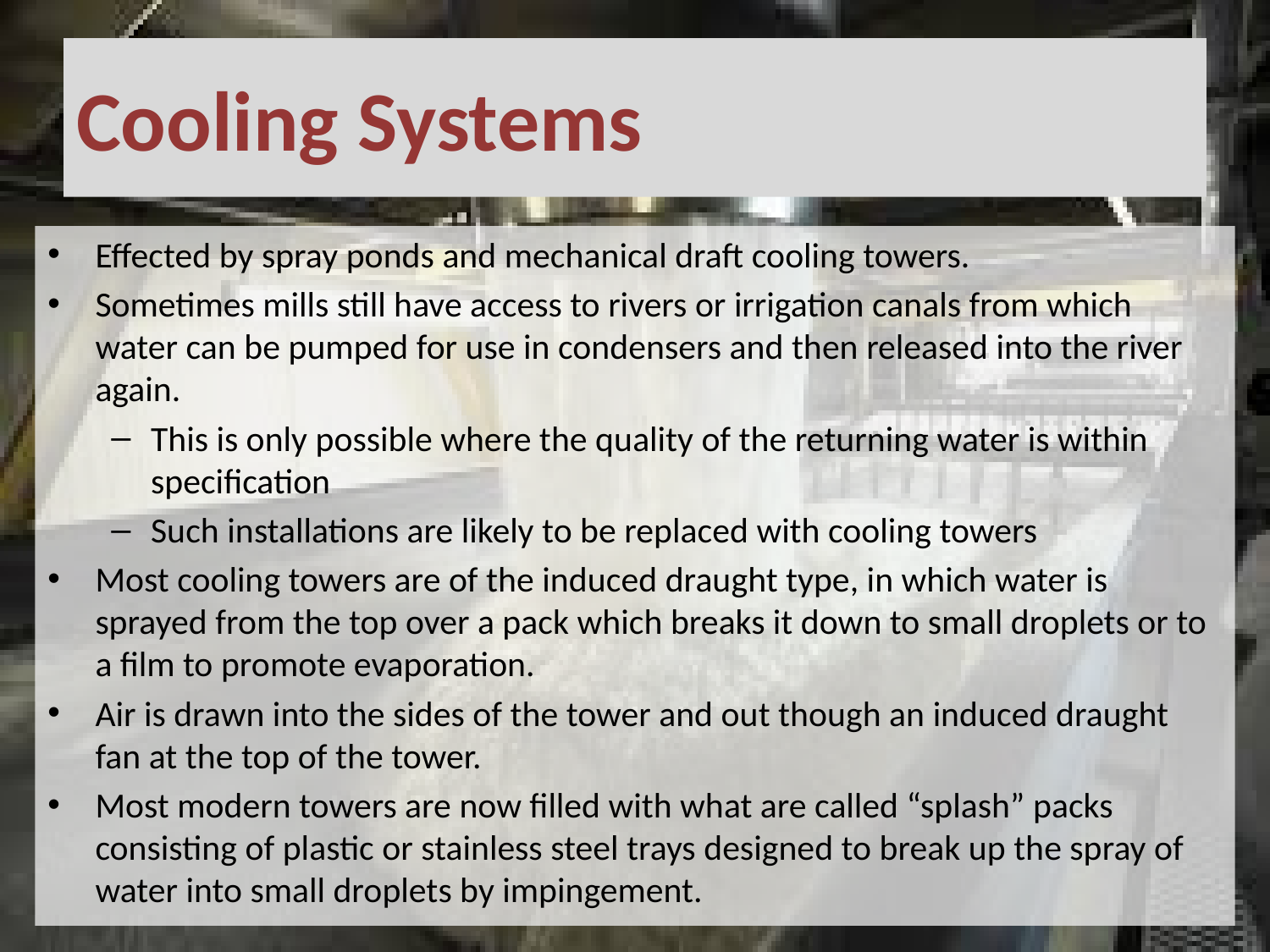

# Cooling Systems
Effected by spray ponds and mechanical draft cooling towers.
Sometimes mills still have access to rivers or irrigation canals from which water can be pumped for use in condensers and then released into the river again.
This is only possible where the quality of the returning water is within specification
Such installations are likely to be replaced with cooling towers
Most cooling towers are of the induced draught type, in which water is sprayed from the top over a pack which breaks it down to small droplets or to a film to promote evaporation.
Air is drawn into the sides of the tower and out though an induced draught fan at the top of the tower.
Most modern towers are now filled with what are called “splash” packs consisting of plastic or stainless steel trays designed to break up the spray of water into small droplets by impingement.